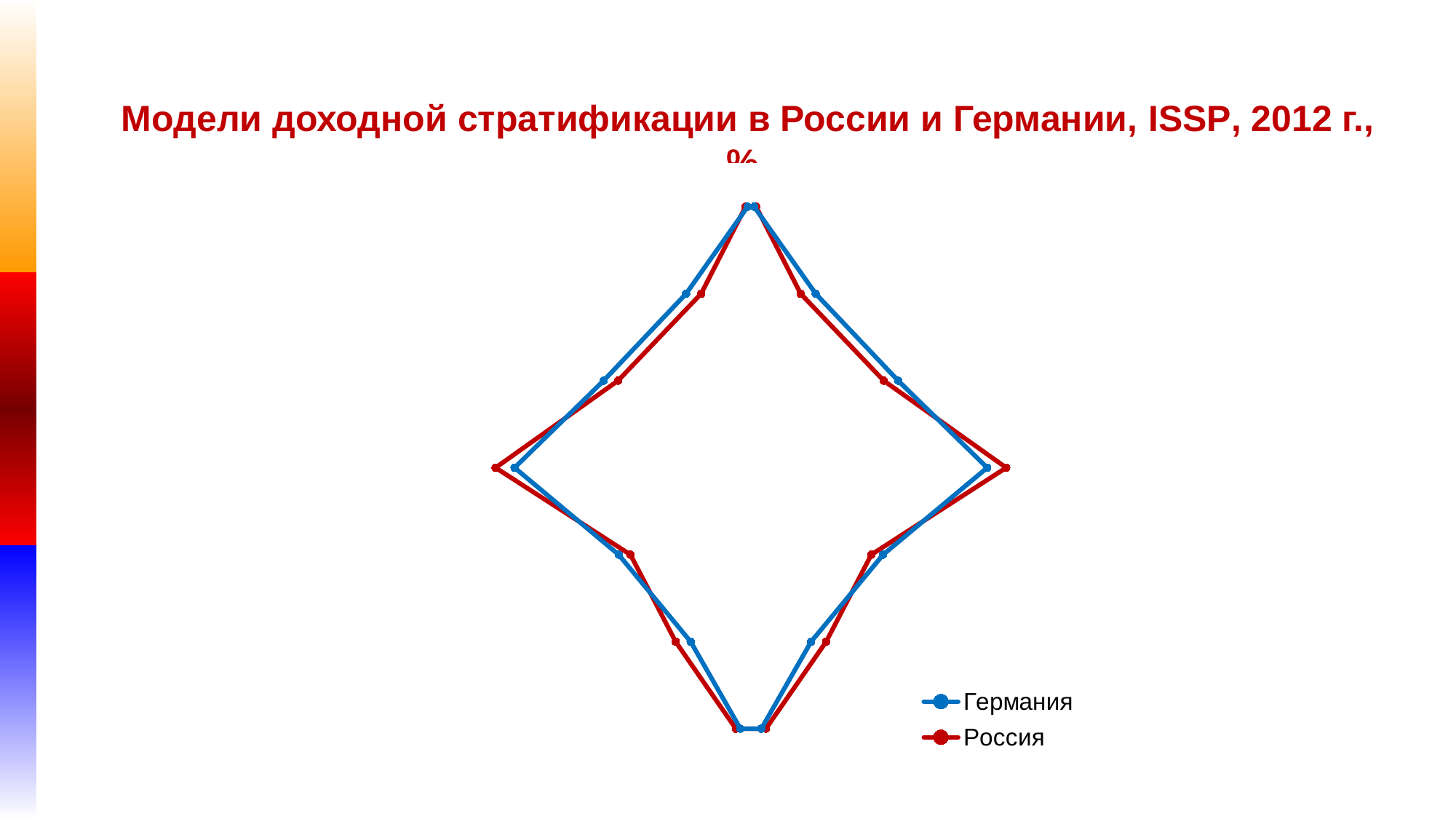

Модели доходной стратификации в России и Германии, ISSP, 2012 г., %

### Chart

| Category | Германия | Россия |
|---|---|---|